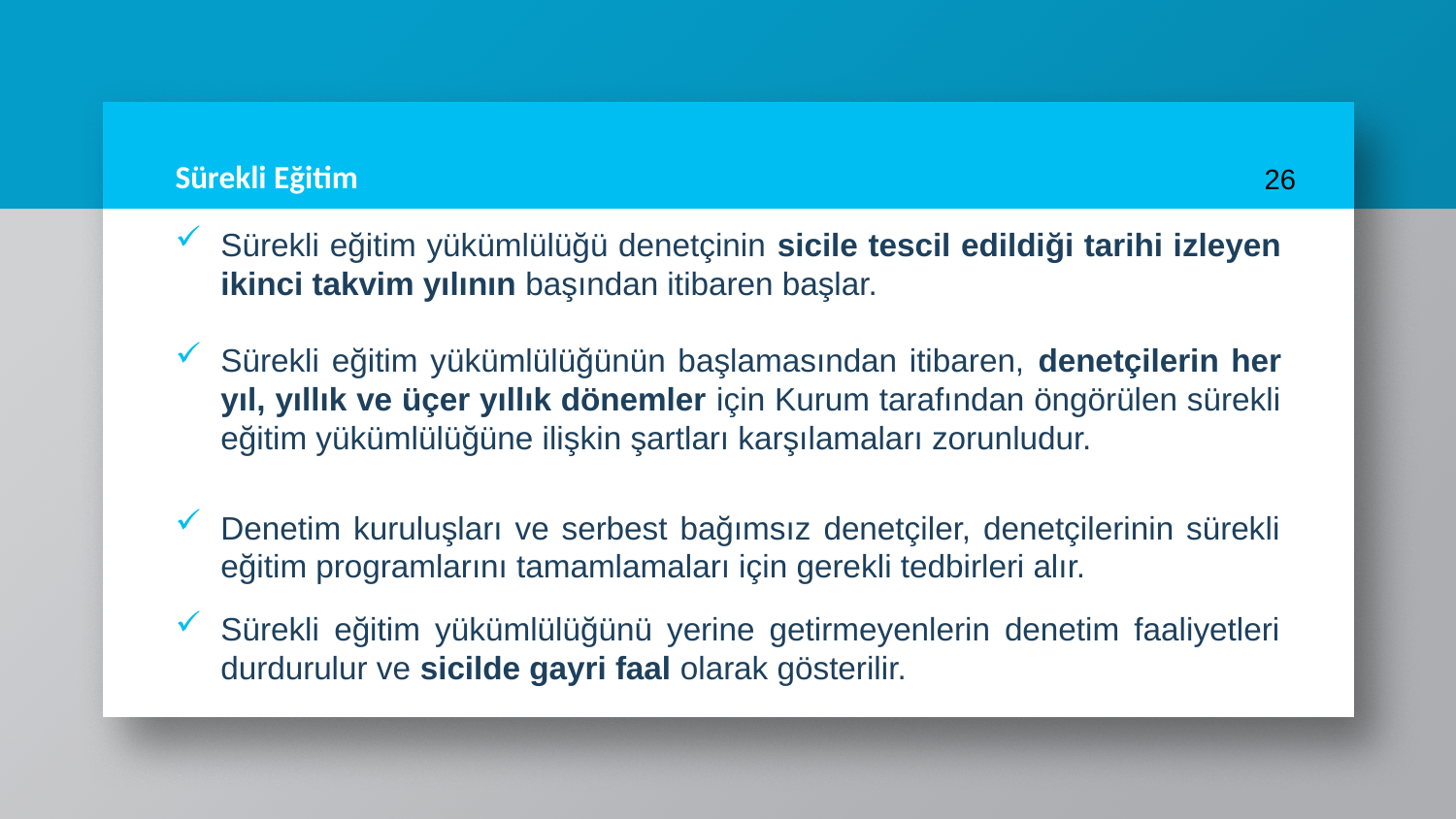

# Sürekli Eğitim
26
Sürekli eğitim yükümlülüğü denetçinin sicile tescil edildiği tarihi izleyen ikinci takvim yılının başından itibaren başlar.

Sürekli eğitim yükümlülüğünün başlamasından itibaren, denetçilerin her yıl, yıllık ve üçer yıllık dönemler için Kurum tarafından öngörülen sürekli eğitim yükümlülüğüne ilişkin şartları karşılamaları zorunludur.

Denetim kuruluşları ve serbest bağımsız denetçiler, denetçilerinin sürekli eğitim programlarını tamamlamaları için gerekli tedbirleri alır.
Sürekli eğitim yükümlülüğünü yerine getirmeyenlerin denetim faaliyetleri durdurulur ve sicilde gayri faal olarak gösterilir.